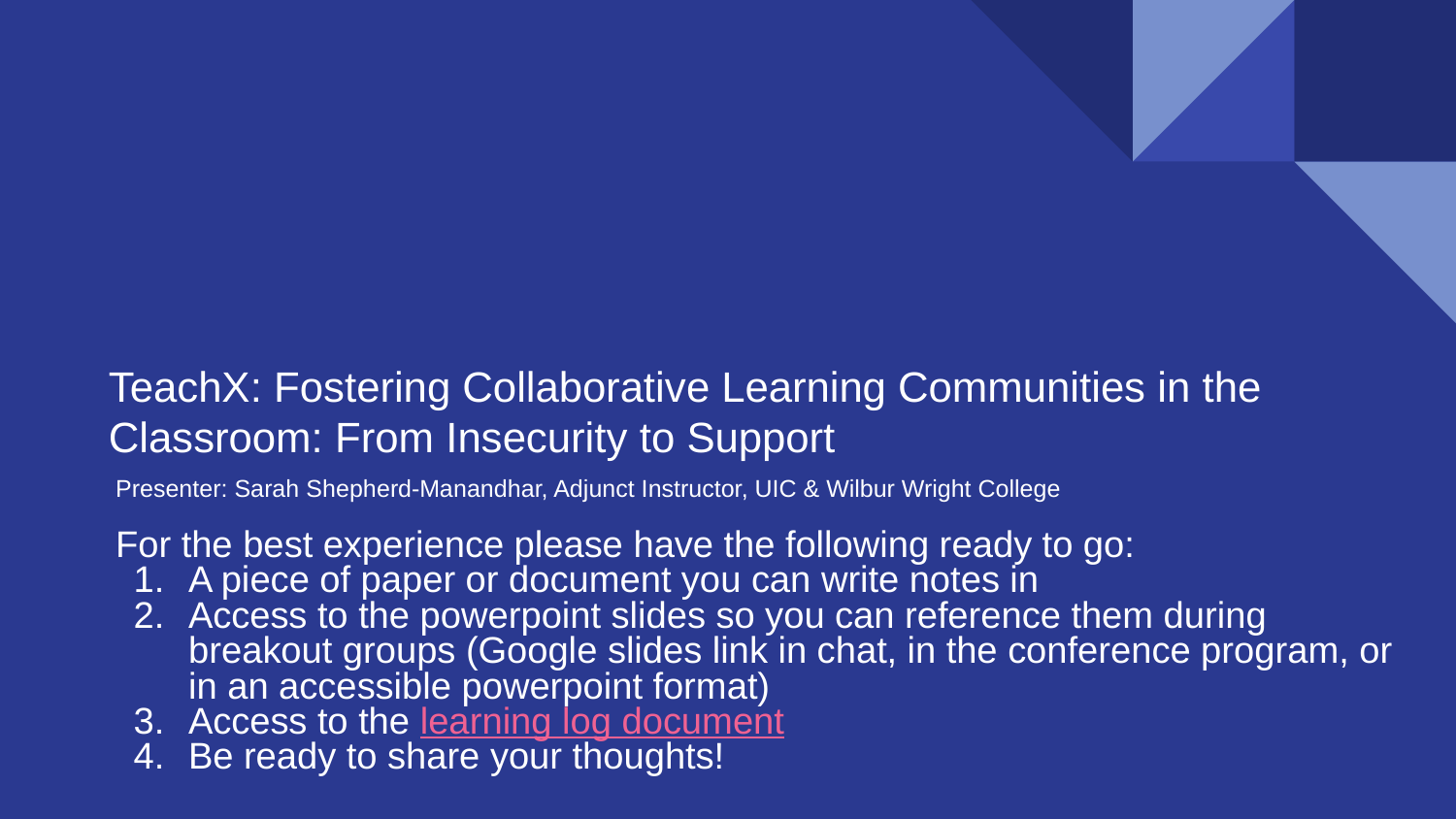

# TeachX: Fostering Collaborative Learning Communities in the Classroom: From Insecurity to Support
Presenter: Sarah Shepherd-Manandhar, Adjunct Instructor, UIC & Wilbur Wright College
For the best experience please have the following ready to go:
A piece of paper or document you can write notes in
Access to the powerpoint slides so you can reference them during breakout groups (Google slides link in chat, in the conference program, or in an accessible powerpoint format)
Access to the learning log document
Be ready to share your thoughts!